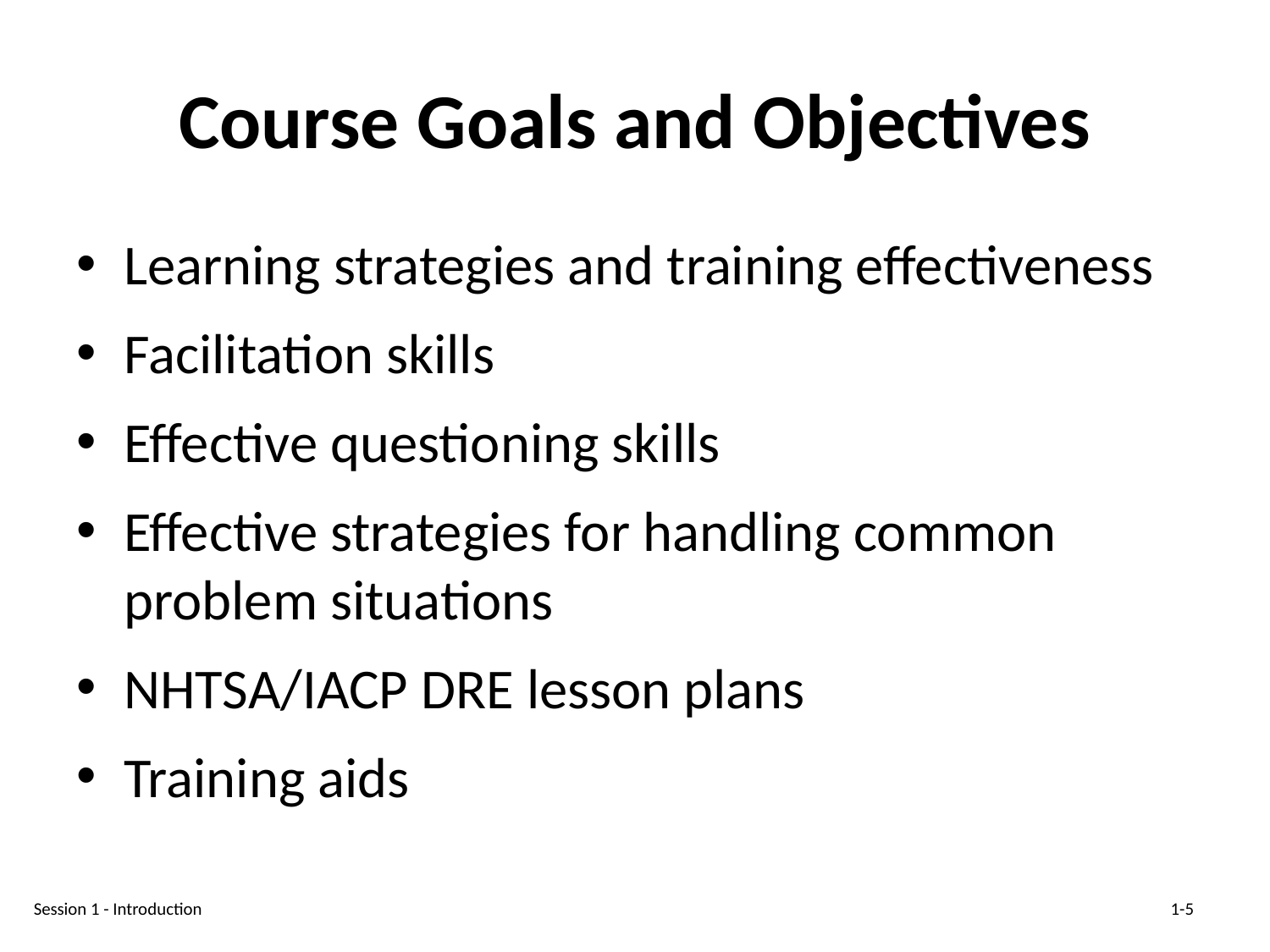

# Course Goals and Objectives
Learning strategies and training effectiveness
Facilitation skills
Effective questioning skills
Effective strategies for handling common problem situations
NHTSA/IACP DRE lesson plans
Training aids
Session 1 - Introduction
1-5